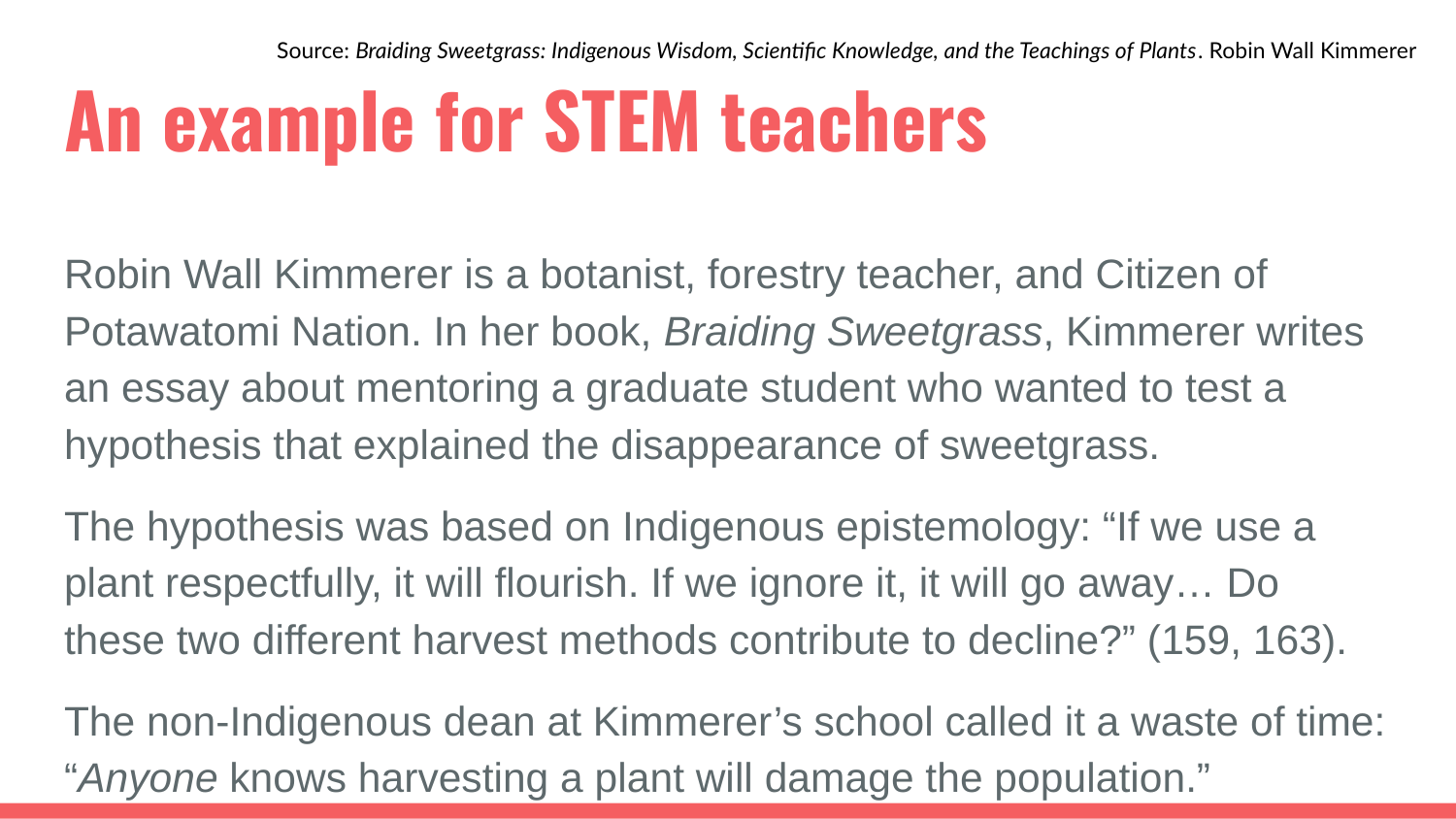

Source: Braiding Sweetgrass: Indigenous Wisdom, Scientific Knowledge, and the Teachings of Plants. Robin Wall Kimmerer
# An example for STEM teachers
Robin Wall Kimmerer is a botanist, forestry teacher, and Citizen of Potawatomi Nation. In her book, Braiding Sweetgrass, Kimmerer writes an essay about mentoring a graduate student who wanted to test a hypothesis that explained the disappearance of sweetgrass.
The hypothesis was based on Indigenous epistemology: “If we use a plant respectfully, it will flourish. If we ignore it, it will go away… Do these two different harvest methods contribute to decline?” (159, 163).
The non-Indigenous dean at Kimmerer’s school called it a waste of time: “Anyone knows harvesting a plant will damage the population.”